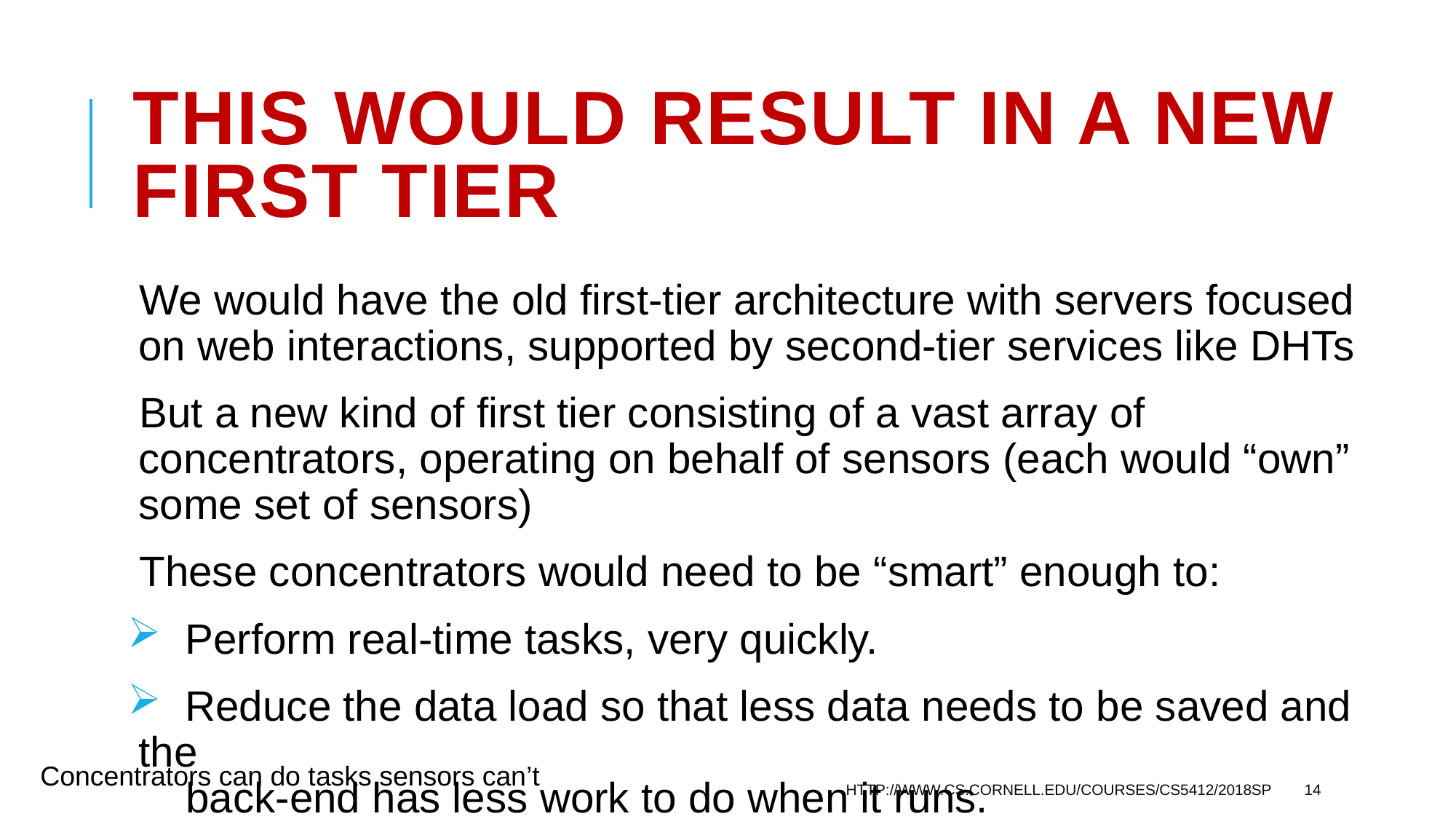

# This would result in a new First tier
We would have the old first-tier architecture with servers focused on web interactions, supported by second-tier services like DHTs
But a new kind of first tier consisting of a vast array of concentrators, operating on behalf of sensors (each would “own” some set of sensors)
These concentrators would need to be “smart” enough to:
  Perform real-time tasks, very quickly.
  Reduce the data load so that less data needs to be saved and the
    back-end has less work to do when it runs.
Concentrators can do tasks sensors can’t
http://www.cs.cornell.edu/courses/cs5412/2018sp
14